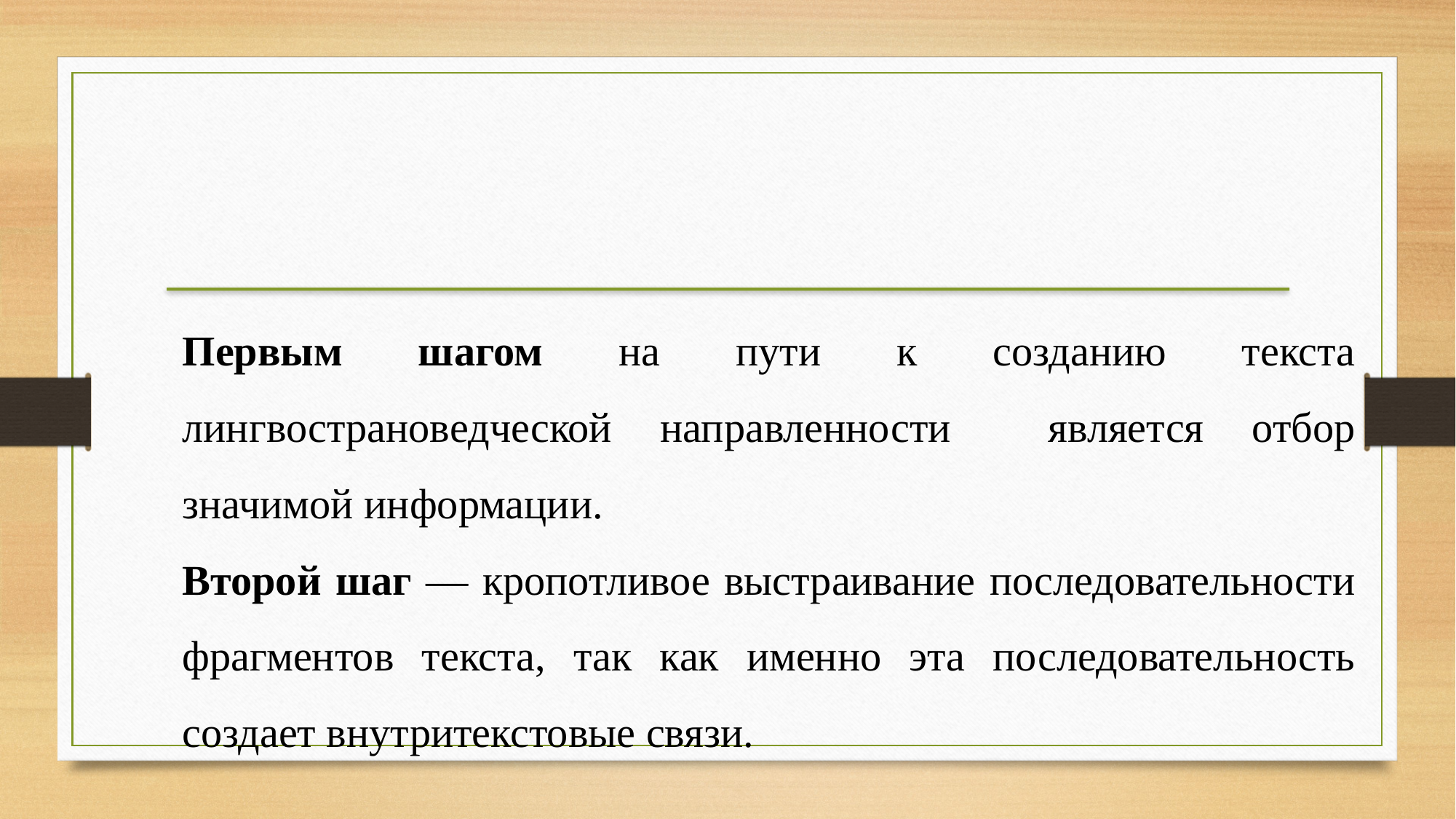

Первым шагом на пути к созданию текста лингвострановедческой направленности  является отбор значимой информации.
Второй шаг — кропотливое выстраивание последовательности фрагментов текста, так как именно эта последовательность создает внутритекстовые связи.